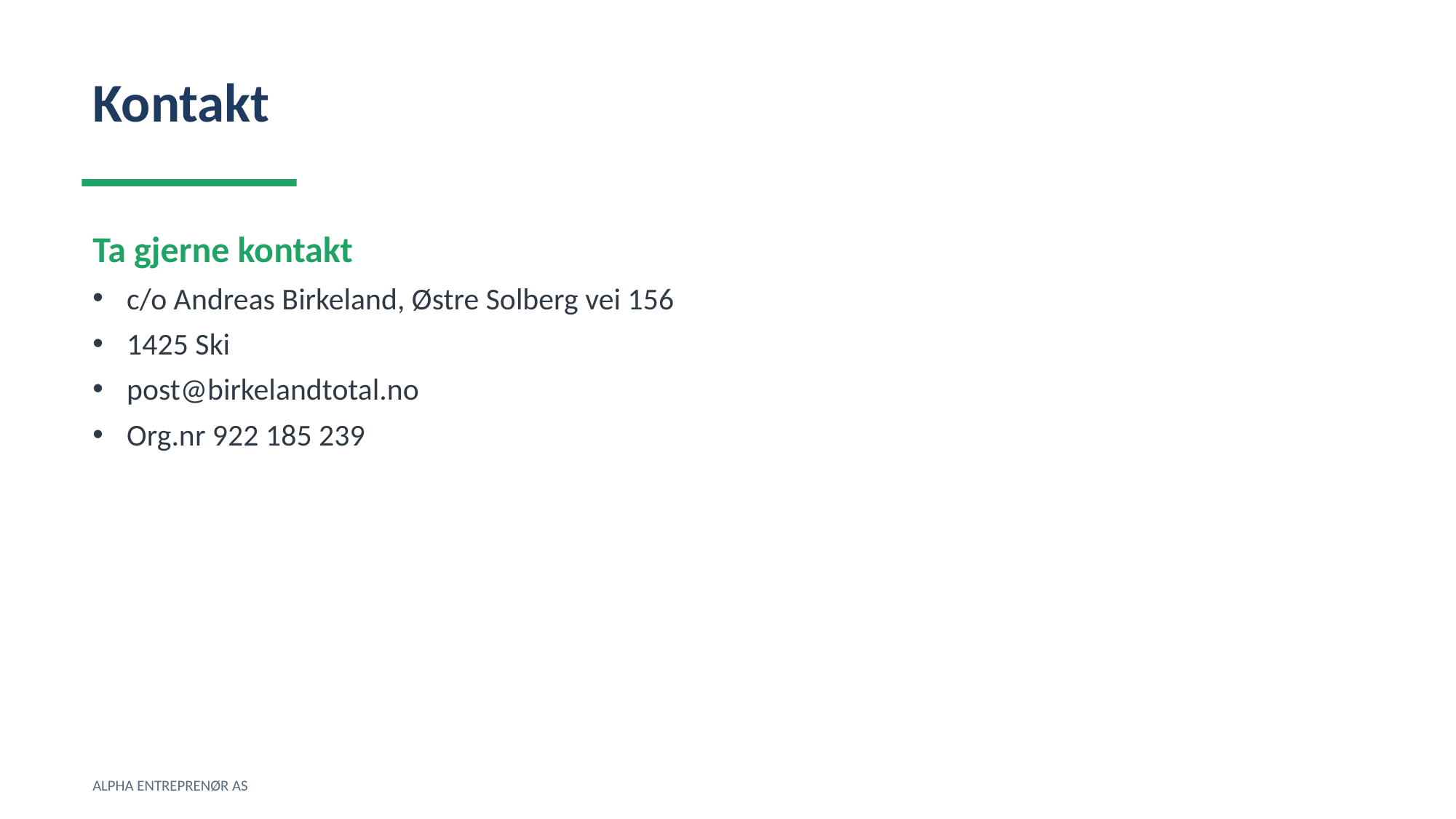

Kontakt

Ta gjerne kontakt
c/o Andreas Birkeland, Østre Solberg vei 156
1425 Ski
post@birkelandtotal.no
Org.nr 922 185 239
ALPHA ENTREPRENØR AS